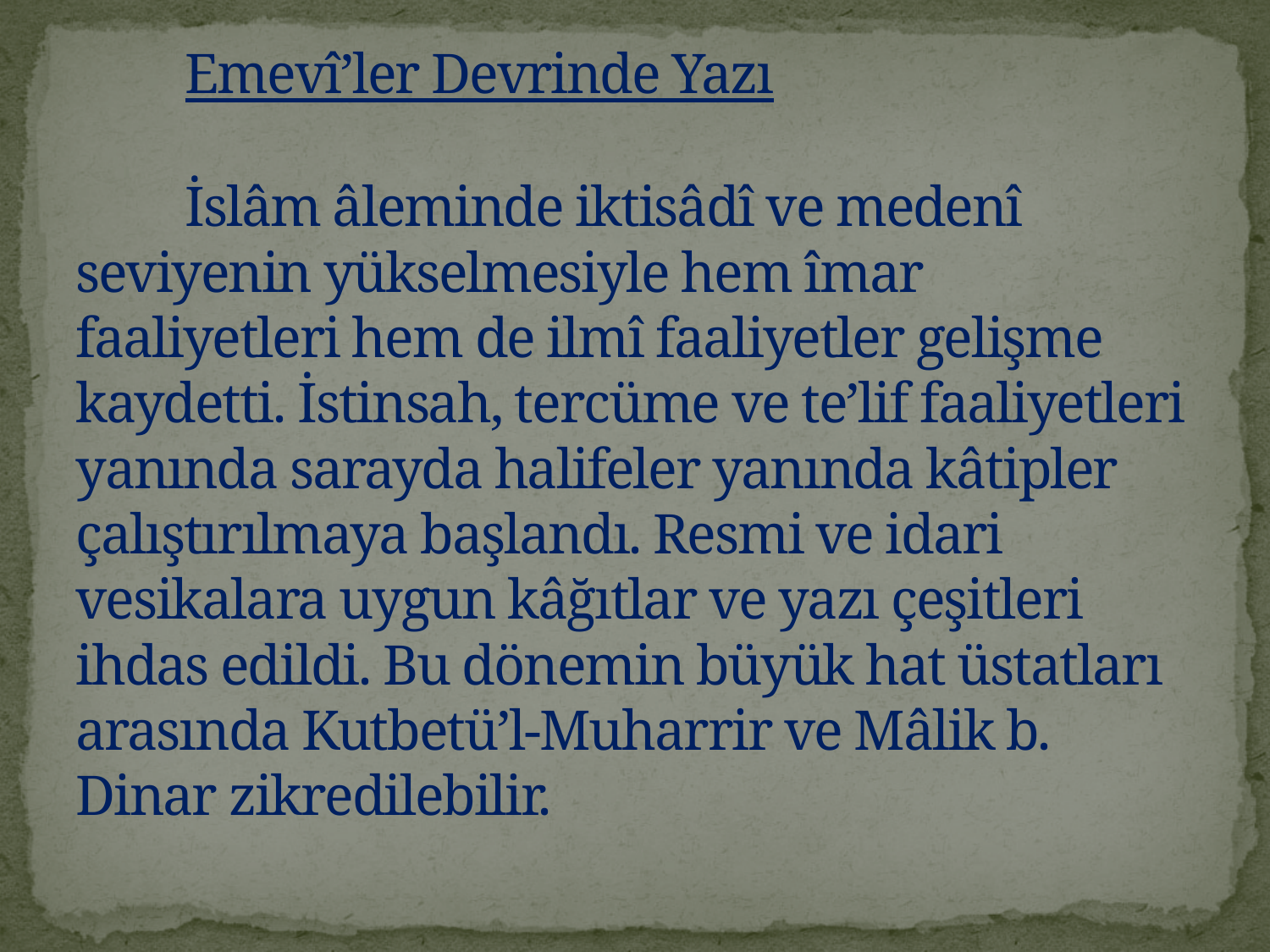

# Emevî’ler Devrinde Yazı İslâm âleminde iktisâdî ve medenî seviyenin yükselmesiyle hem îmar faaliyetleri hem de ilmî faaliyetler gelişme kaydetti. İstinsah, tercüme ve te’lif faaliyetleri yanında sarayda halifeler yanında kâtipler çalıştırılmaya başlandı. Resmi ve idari vesikalara uygun kâğıtlar ve yazı çeşitleri ihdas edildi. Bu dönemin büyük hat üstatları arasında Kutbetü’l-Muharrir ve Mâlik b. Dinar zikredilebilir.